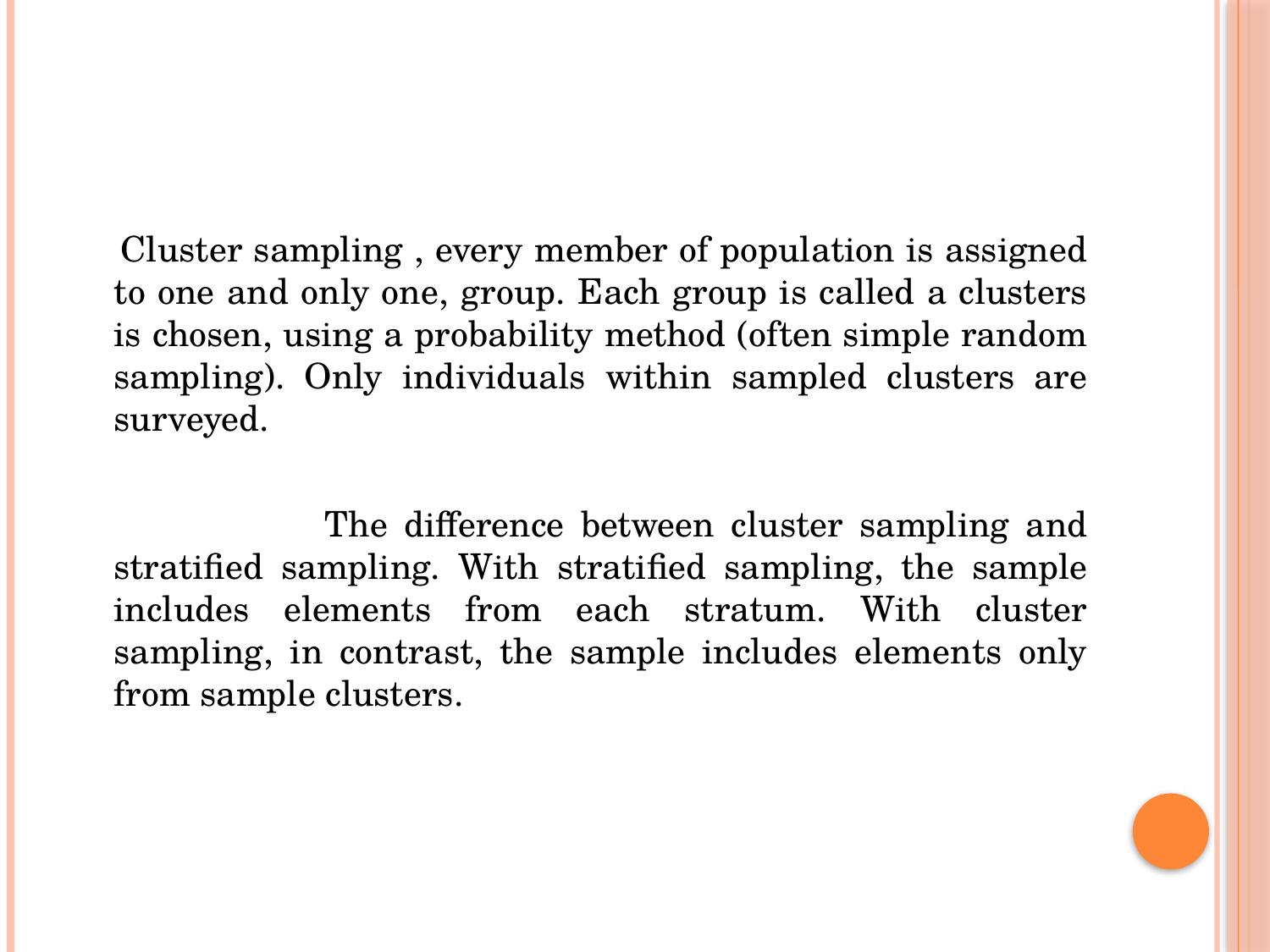

Cluster sampling , every member of population is assigned to one and only one, group. Each group is called a clusters is chosen, using a probability method (often simple random sampling). Only individuals within sampled clusters are surveyed.

               The difference between cluster sampling and stratified sampling. With stratified sampling, the sample includes elements from each stratum. With cluster sampling, in contrast, the sample includes elements only from sample clusters.